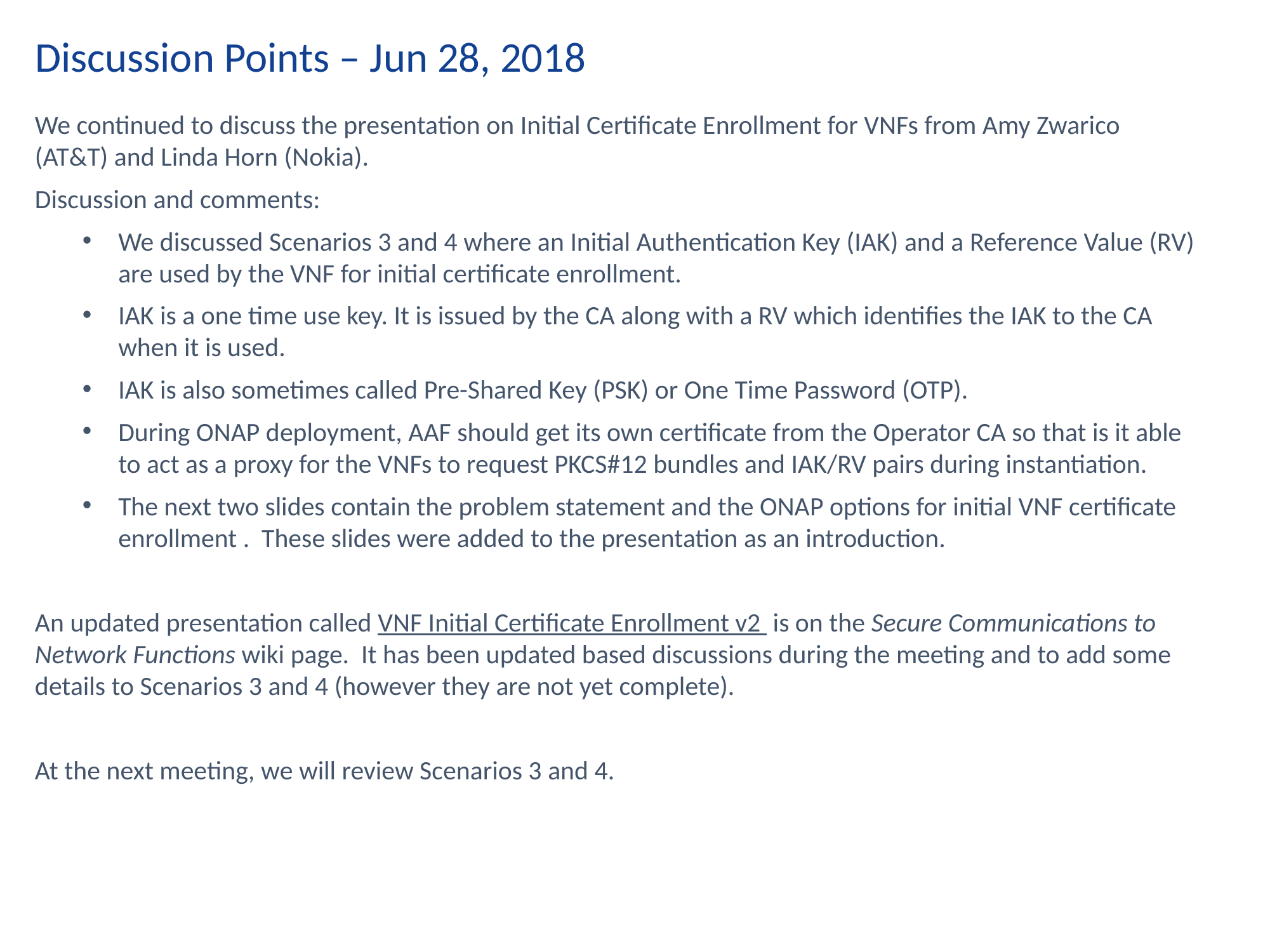

Discussion Points – Jun 28, 2018
We continued to discuss the presentation on Initial Certificate Enrollment for VNFs from Amy Zwarico (AT&T) and Linda Horn (Nokia).
Discussion and comments:
We discussed Scenarios 3 and 4 where an Initial Authentication Key (IAK) and a Reference Value (RV) are used by the VNF for initial certificate enrollment.
IAK is a one time use key. It is issued by the CA along with a RV which identifies the IAK to the CA when it is used.
IAK is also sometimes called Pre-Shared Key (PSK) or One Time Password (OTP).
During ONAP deployment, AAF should get its own certificate from the Operator CA so that is it able to act as a proxy for the VNFs to request PKCS#12 bundles and IAK/RV pairs during instantiation.
The next two slides contain the problem statement and the ONAP options for initial VNF certificate enrollment .  These slides were added to the presentation as an introduction.

An updated presentation called VNF Initial Certificate Enrollment v2  is on the Secure Communications to Network Functions wiki page.  It has been updated based discussions during the meeting and to add some details to Scenarios 3 and 4 (however they are not yet complete).

At the next meeting, we will review Scenarios 3 and 4.